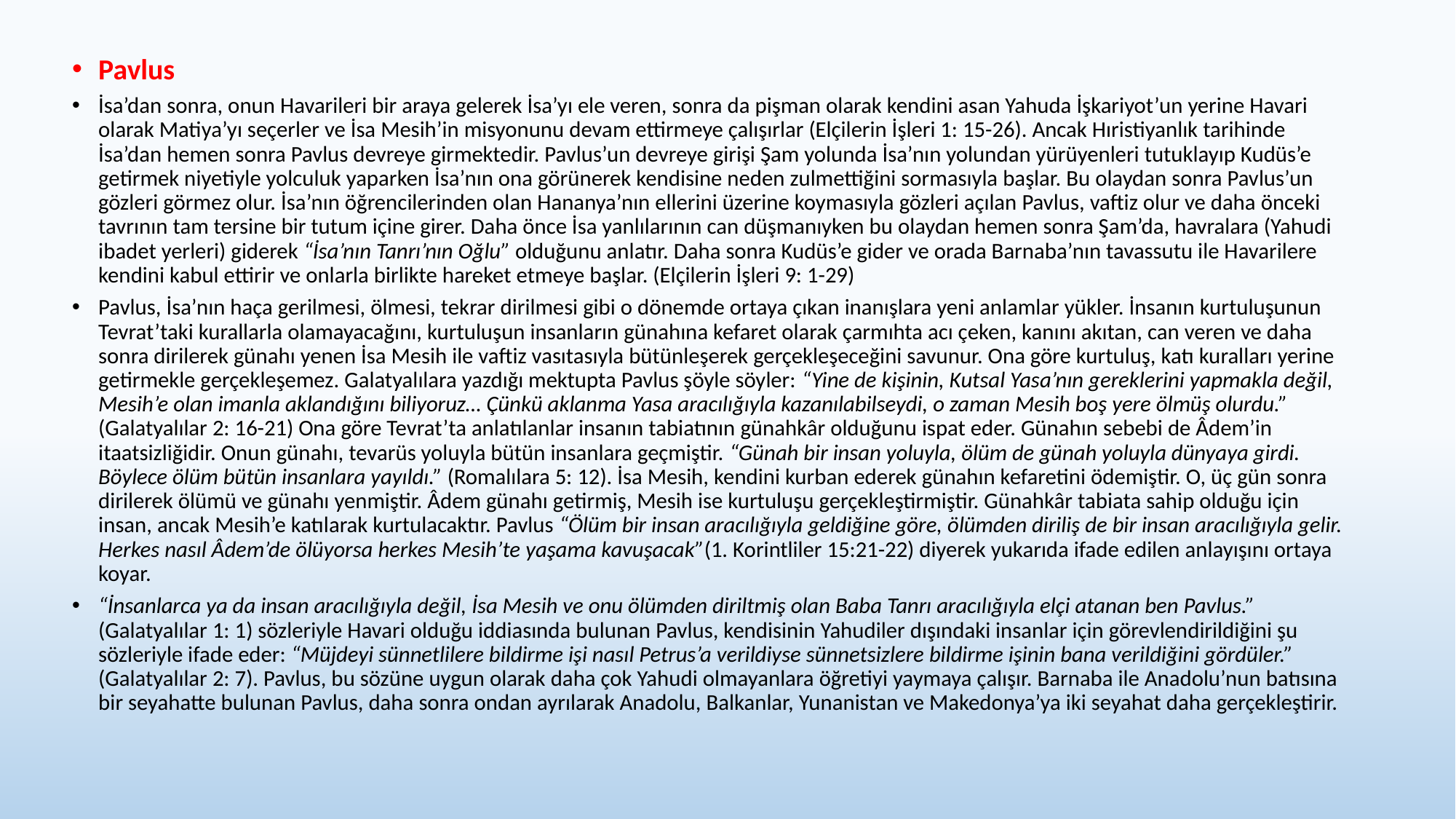

Pavlus
İsa’dan sonra, onun Havarileri bir araya gelerek İsa’yı ele veren, sonra da pişman olarak kendini asan Yahuda İşkariyot’un yerine Havari olarak Matiya’yı seçerler ve İsa Mesih’in misyonunu devam ettirmeye çalışırlar (Elçilerin İşleri 1: 15-26). Ancak Hıristiyanlık tarihinde İsa’dan hemen sonra Pavlus devreye girmektedir. Pavlus’un devreye girişi Şam yolunda İsa’nın yolundan yürüyenleri tutuklayıp Kudüs’e getirmek niyetiyle yolculuk yaparken İsa’nın ona görünerek kendisine neden zulmettiğini sormasıyla başlar. Bu olaydan sonra Pavlus’un gözleri görmez olur. İsa’nın öğrencilerinden olan Hananya’nın ellerini üzerine koymasıyla gözleri açılan Pavlus, vaftiz olur ve daha önceki tavrının tam tersine bir tutum içine girer. Daha önce İsa yanlılarının can düşmanıyken bu olaydan hemen sonra Şam’da, havralara (Yahudi ibadet yerleri) giderek “İsa’nın Tanrı’nın Oğlu” olduğunu anlatır. Daha sonra Kudüs’e gider ve orada Barnaba’nın tavassutu ile Havarilere kendini kabul ettirir ve onlarla birlikte hareket etmeye başlar. (Elçilerin İşleri 9: 1-29)
Pavlus, İsa’nın haça gerilmesi, ölmesi, tekrar dirilmesi gibi o dönemde ortaya çıkan inanışlara yeni anlamlar yükler. İnsanın kurtuluşunun Tevrat’taki kurallarla olamayacağını, kurtuluşun insanların günahına kefaret olarak çarmıhta acı çeken, kanını akıtan, can veren ve daha sonra dirilerek günahı yenen İsa Mesih ile vaftiz vasıtasıyla bütünleşerek gerçekleşeceğini savunur. Ona göre kurtuluş, katı kuralları yerine getirmekle gerçekleşemez. Galatyalılara yazdığı mektupta Pavlus şöyle söyler: “Yine de kişinin, Kutsal Yasa’nın gereklerini yapmakla değil, Mesih’e olan imanla aklandığını biliyoruz… Çünkü aklanma Yasa aracılığıyla kazanılabilseydi, o zaman Mesih boş yere ölmüş olurdu.” (Galatyalılar 2: 16-21) Ona göre Tevrat’ta anlatılanlar insanın tabiatının günahkâr olduğunu ispat eder. Günahın sebebi de Âdem’in itaatsizliğidir. Onun günahı, tevarüs yoluyla bütün insanlara geçmiştir. “Günah bir insan yoluyla, ölüm de günah yoluyla dünyaya girdi. Böylece ölüm bütün insanlara yayıldı.” (Romalılara 5: 12). İsa Mesih, kendini kurban ederek günahın kefaretini ödemiştir. O, üç gün sonra dirilerek ölümü ve günahı yenmiştir. Âdem günahı getirmiş, Mesih ise kurtuluşu gerçekleştirmiştir. Günahkâr tabiata sahip olduğu için insan, ancak Mesih’e katılarak kurtulacaktır. Pavlus “Ölüm bir insan aracılığıyla geldiğine göre, ölümden diriliş de bir insan aracılığıyla gelir. Herkes nasıl Âdem’de ölüyorsa herkes Mesih’te yaşama kavuşacak”(1. Korintliler 15:21-22) diyerek yukarıda ifade edilen anlayışını ortaya koyar.
“İnsanlarca ya da insan aracılığıyla değil, İsa Mesih ve onu ölümden diriltmiş olan Baba Tanrı aracılığıyla elçi atanan ben Pavlus.” (Galatyalılar 1: 1) sözleriyle Havari olduğu iddiasında bulunan Pavlus, kendisinin Yahudiler dışındaki insanlar için görevlendirildiğini şu sözleriyle ifade eder: “Müjdeyi sünnetlilere bildirme işi nasıl Petrus’a verildiyse sünnetsizlere bildirme işinin bana verildiğini gördüler.” (Galatyalılar 2: 7). Pavlus, bu sözüne uygun olarak daha çok Yahudi olmayanlara öğretiyi yaymaya çalışır. Barnaba ile Anadolu’nun batısına bir seyahatte bulunan Pavlus, daha sonra ondan ayrılarak Anadolu, Balkanlar, Yunanistan ve Makedonya’ya iki seyahat daha gerçekleştirir.